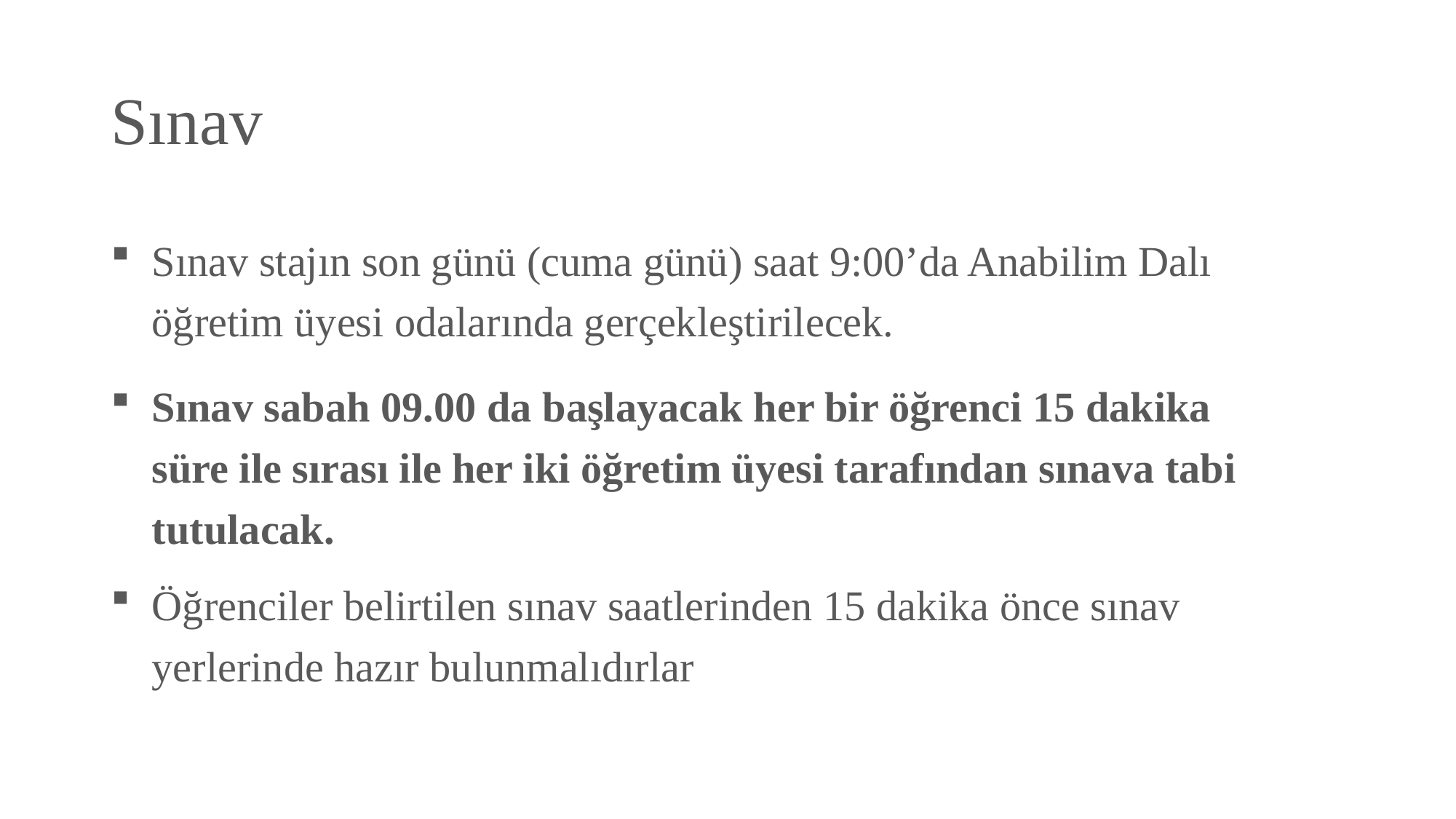

# Sınav
Sınav stajın son günü (cuma günü) saat 9:00’da Anabilim Dalı öğretim üyesi odalarında gerçekleştirilecek.
Sınav sabah 09.00 da başlayacak her bir öğrenci 15 dakika süre ile sırası ile her iki öğretim üyesi tarafından sınava tabi tutulacak.
Öğrenciler belirtilen sınav saatlerinden 15 dakika önce sınav yerlerinde hazır bulunmalıdırlar